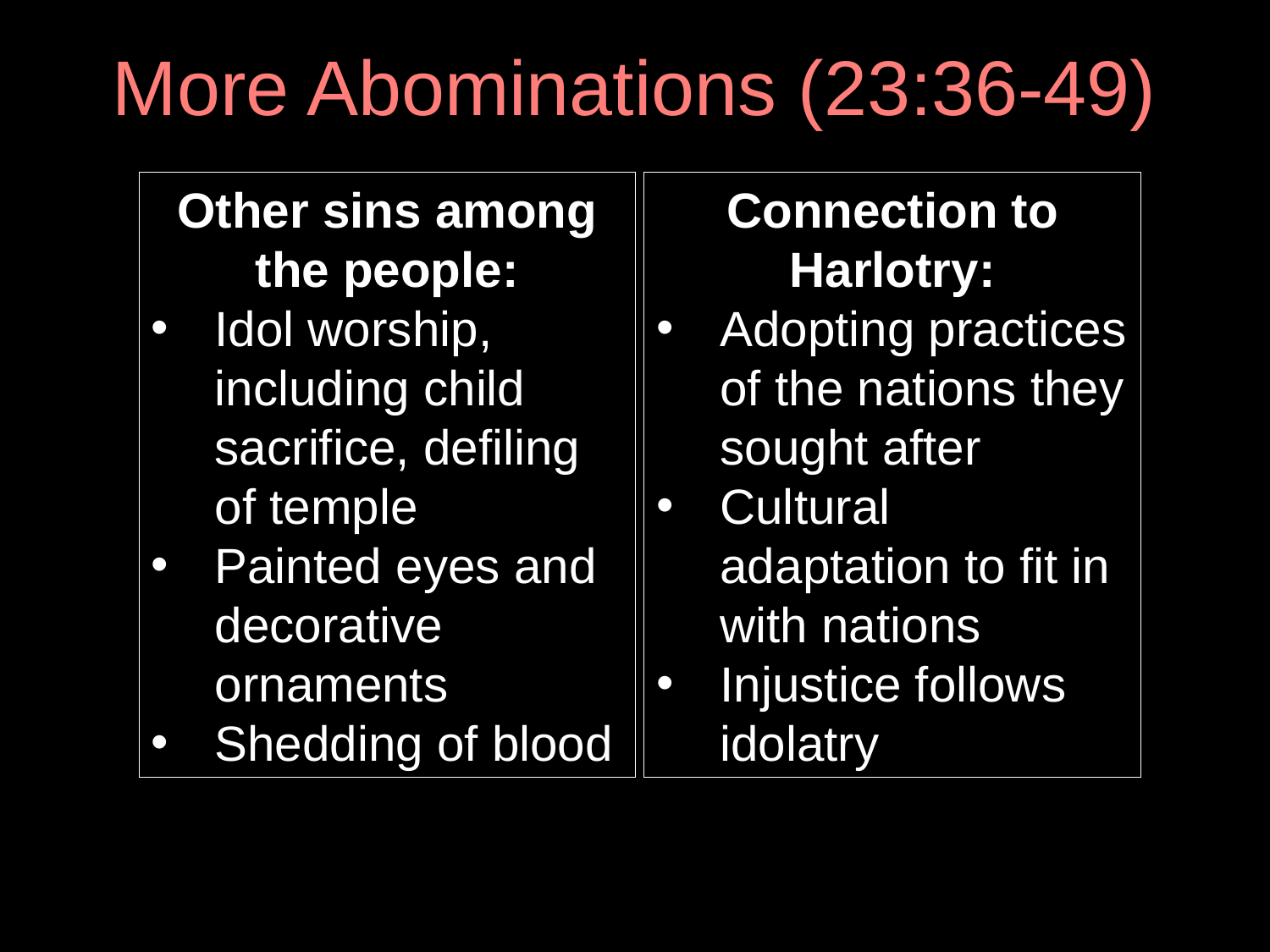

# More Abominations (23:36-49)
Other sins among the people:
Idol worship, including child sacrifice, defiling of temple
Painted eyes and decorative ornaments
Shedding of blood
Connection to Harlotry:
Adopting practices of the nations they sought after
Cultural adaptation to fit in with nations
Injustice follows idolatry